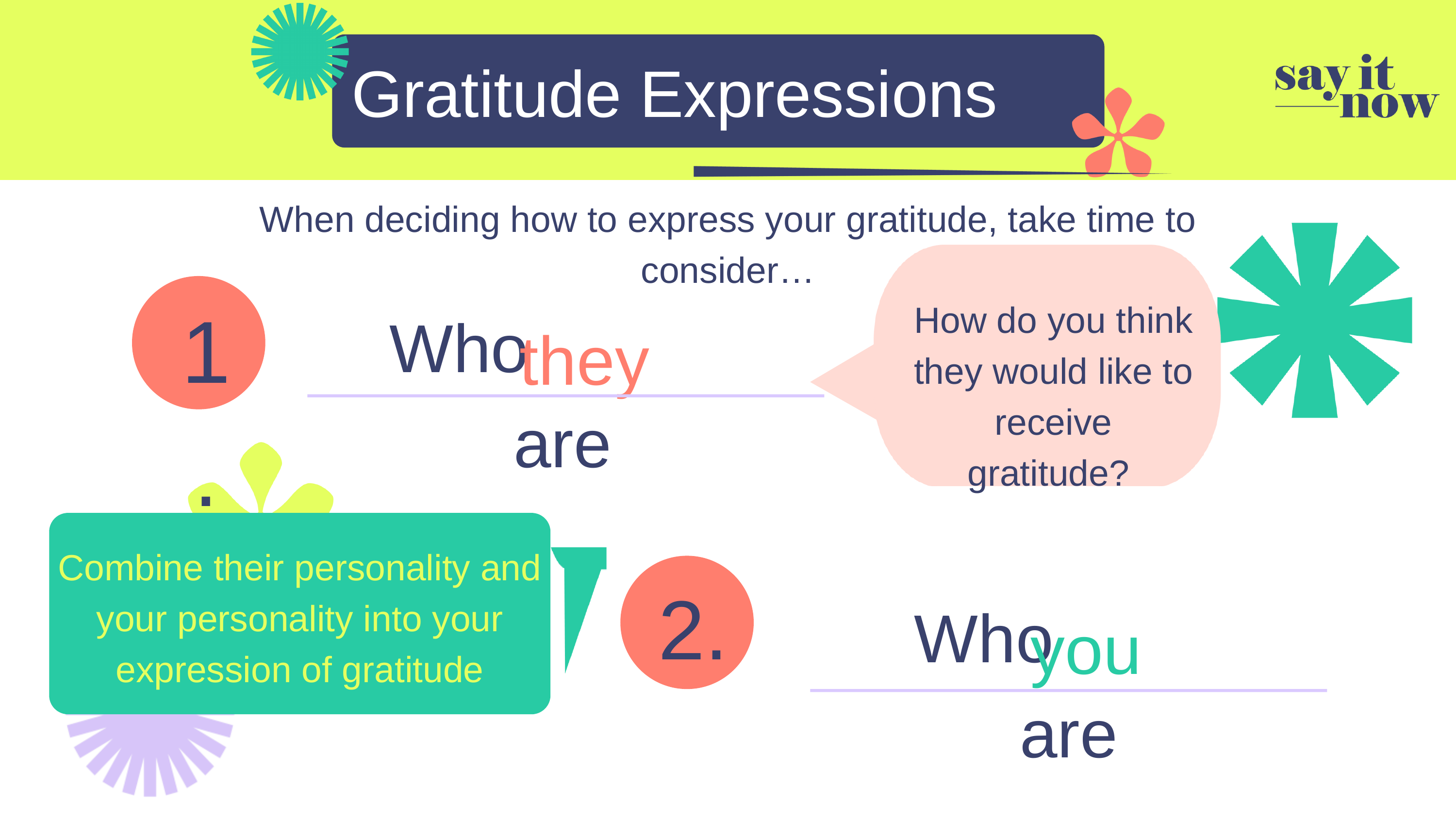

Gratitude Expressions

When deciding how to express your gratitude, take time to consider…

How do you think they would like to receive gratitude?

1.
Who            are
they

Combine their personality and your personality into your expression of gratitude

2.
Who          are

you